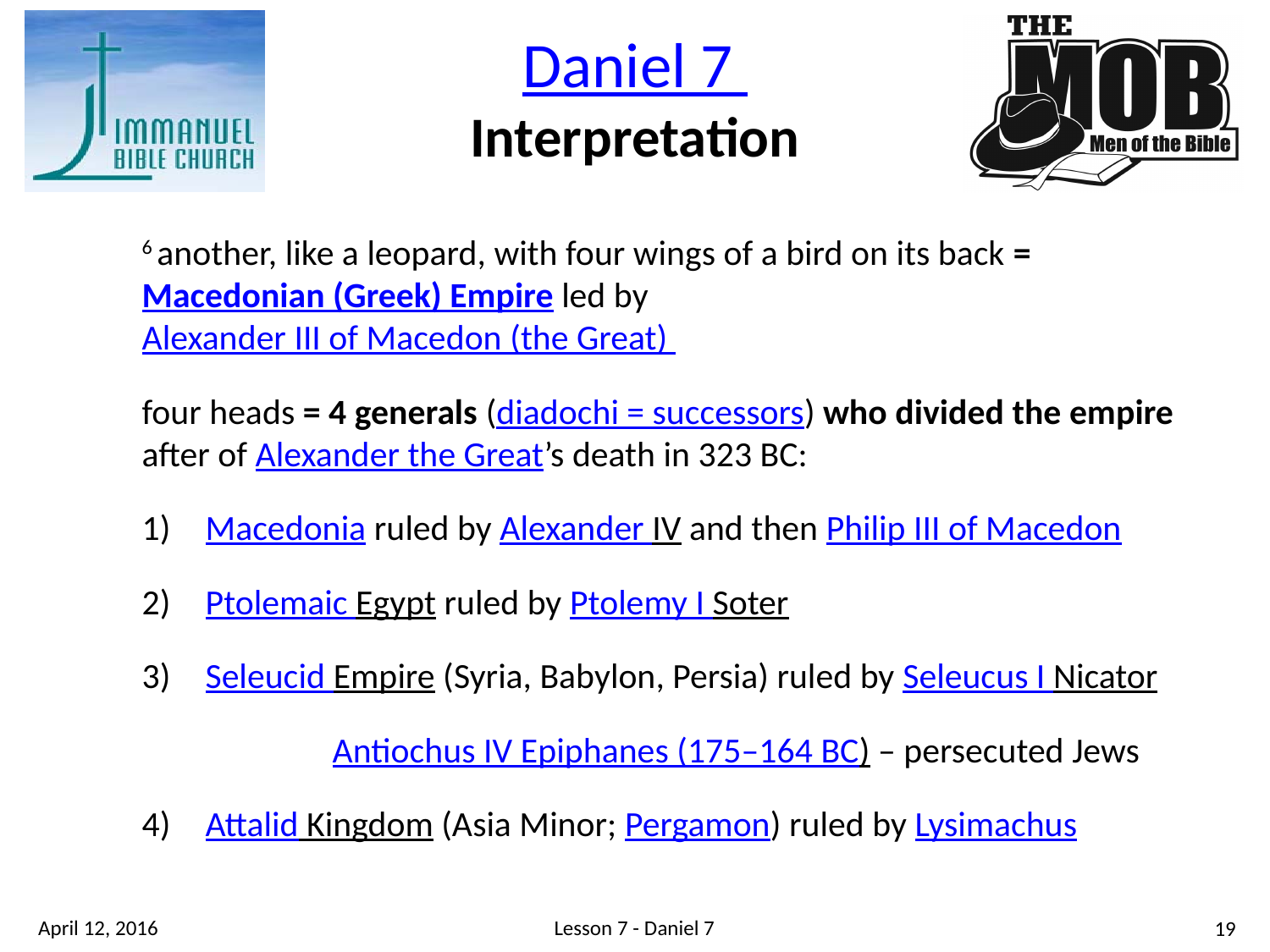

Daniel 7
Interpretation
6 another, like a leopard, with four wings of a bird on its back = Macedonian (Greek) Empire led by Alexander III of Macedon (the Great)
four heads = 4 generals (diadochi = successors) who divided the empire after of Alexander the Great’s death in 323 BC:
Macedonia ruled by Alexander IV and then Philip III of Macedon
Ptolemaic Egypt ruled by Ptolemy I Soter
Seleucid Empire (Syria, Babylon, Persia) ruled by Seleucus I Nicator
	Antiochus IV Epiphanes (175–164 BC) – persecuted Jews
Attalid Kingdom (Asia Minor; Pergamon) ruled by Lysimachus
Lesson 7 - Daniel 7
April 12, 2016
19